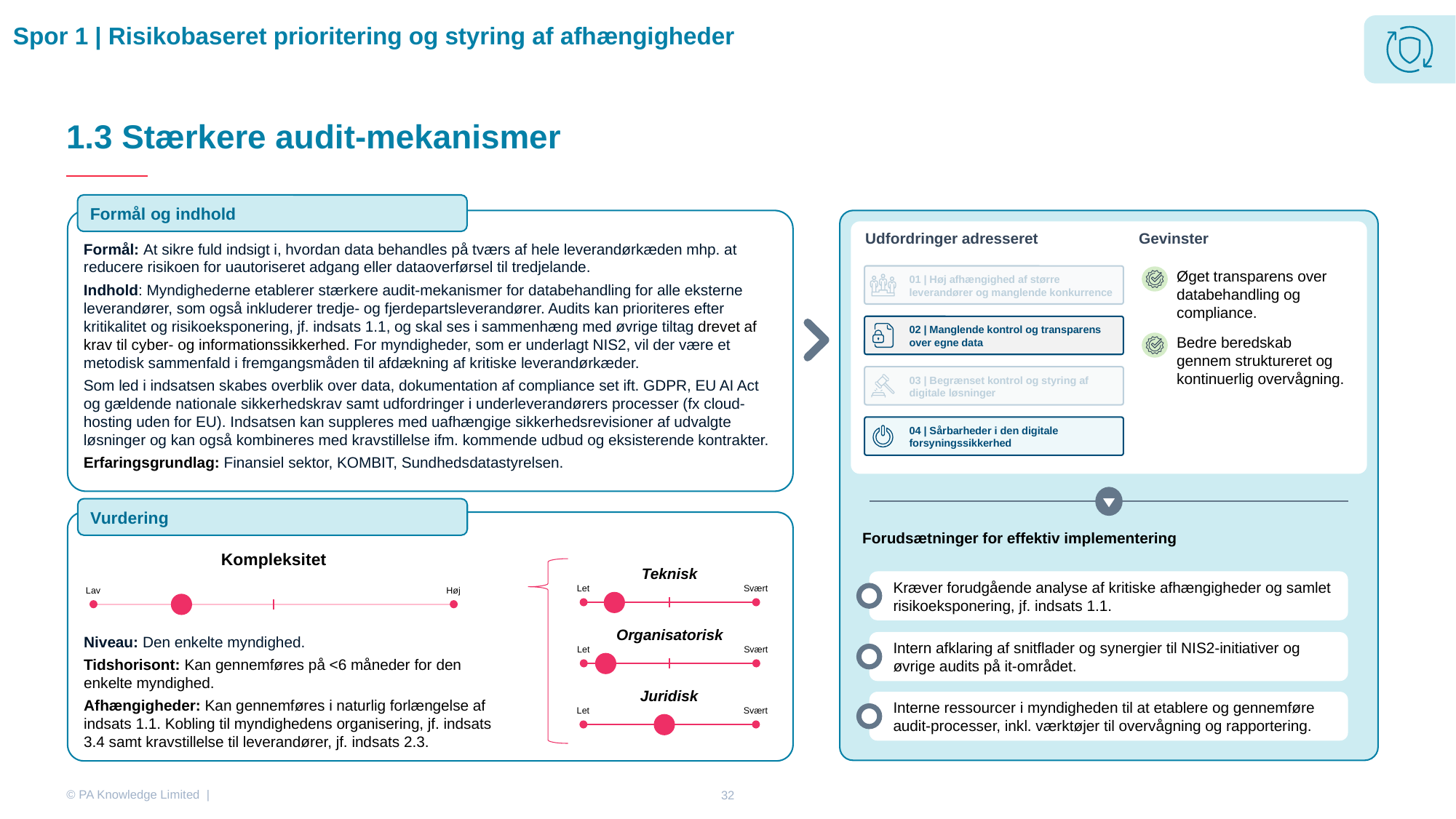

Spor 1 | Risikobaseret prioritering og styring af afhængigheder

# 1.3 Stærkere audit-mekanismer
Formål og indhold

Formål: At sikre fuld indsigt i, hvordan data behandles på tværs af hele leverandørkæden mhp. at reducere risikoen for uautoriseret adgang eller dataoverførsel til tredjelande.
Indhold: Myndighederne etablerer stærkere audit-mekanismer for databehandling for alle eksterne leverandører, som også inkluderer tredje- og fjerdepartsleverandører. Audits kan prioriteres efter kritikalitet og risikoeksponering, jf. indsats 1.1, og skal ses i sammenhæng med øvrige tiltag drevet af krav til cyber- og informationssikkerhed. For myndigheder, som er underlagt NIS2, vil der være et metodisk sammenfald i fremgangsmåden til afdækning af kritiske leverandørkæder.
Som led i indsatsen skabes overblik over data, dokumentation af compliance set ift. GDPR, EU AI Act og gældende nationale sikkerhedskrav samt udfordringer i underleverandørers processer (fx cloud-hosting uden for EU). Indsatsen kan suppleres med uafhængige sikkerhedsrevisioner af udvalgte løsninger og kan også kombineres med kravstillelse ifm. kommende udbud og eksisterende kontrakter.
Erfaringsgrundlag: Finansiel sektor, KOMBIT, Sundhedsdatastyrelsen.

Udfordringer adresseret
Gevinster

01 | Høj afhængighed af større leverandører og manglende konkurrence

Øget transparens over databehandling og compliance.

02 | Manglende kontrol og transparens over egne data

Bedre beredskab gennem struktureret og kontinuerlig overvågning.

03 | Begrænset kontrol og styring af digitale løsninger

04 | Sårbarheder i den digitale forsyningssikkerhed

Vurdering

Forudsætninger for effektiv implementering
Kompleksitet
Lav
Høj

Teknisk
Kræver forudgående analyse af kritiske afhængigheder og samlet risikoeksponering, jf. indsats 1.1.
Let
Svært

Organisatorisk
Niveau: Den enkelte myndighed.
Tidshorisont: Kan gennemføres på <6 måneder for den enkelte myndighed.
Afhængigheder: Kan gennemføres i naturlig forlængelse af  indsats 1.1. Kobling til myndighedens organisering, jf. indsats 3.4 samt kravstillelse til leverandører, jf. indsats 2.3.
Intern afklaring af snitflader og synergier til NIS2-initiativer og øvrige audits på it-området.
Let
Svært

Juridisk
Interne ressourcer i myndigheden til at etablere og gennemføre audit-processer, inkl. værktøjer til overvågning og rapportering.

Let
Svært